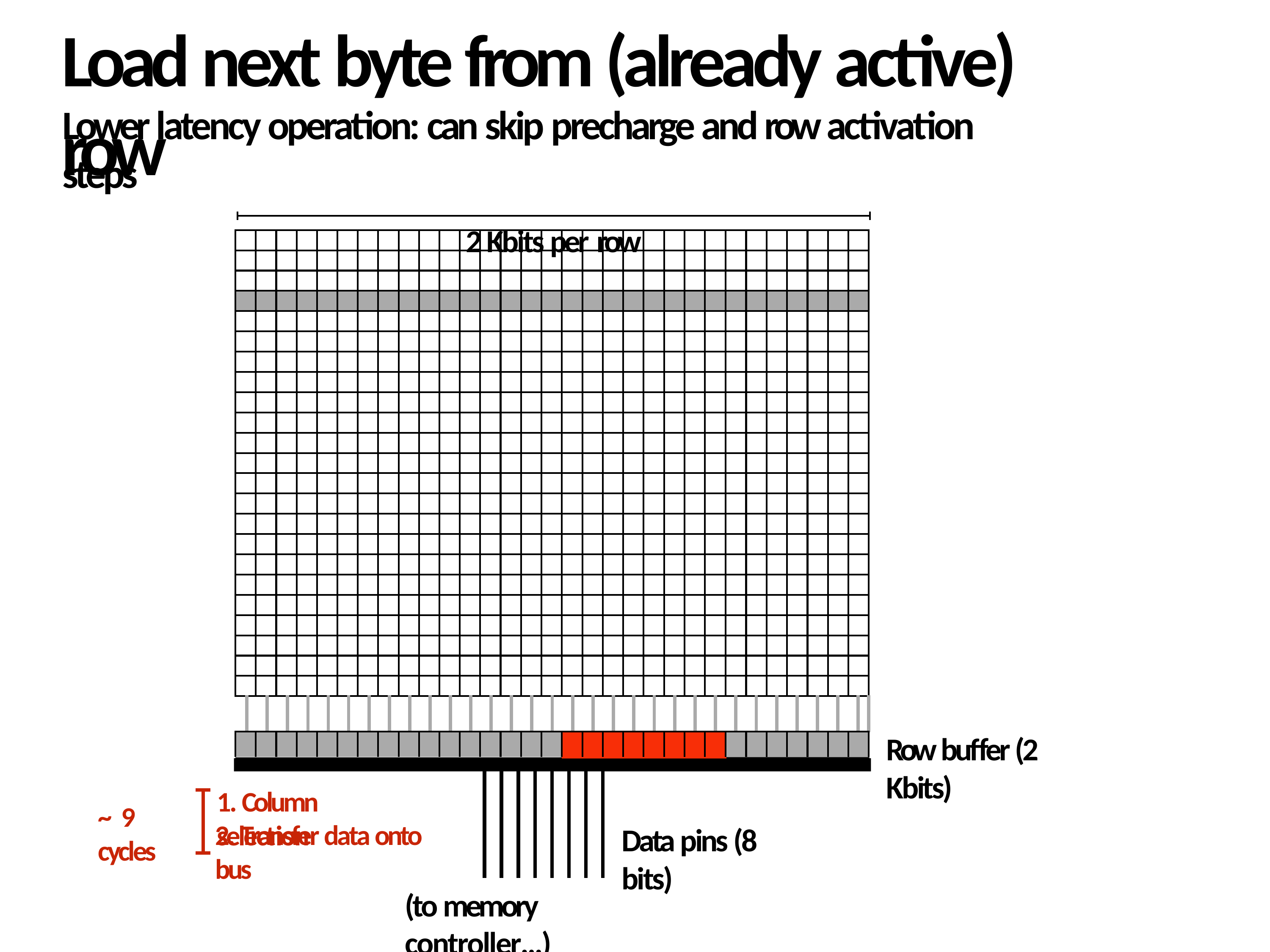

# Load next byte from (already active) row
Lower latency operation: can skip precharge and row activation steps
2 Kbits per row

|  |  |  |  |  |  |  |  |  |  |  |  |  |  |  |  |  |  |  |  |  |  |  |  |  |  |  |  |  |  |  |  |  |  |  |  |  |  |  |  |  |  |  |  |  |  |  |  |  |  |  |  |  |  |  |  |  |  |  |  |  |  |
| --- | --- | --- | --- | --- | --- | --- | --- | --- | --- | --- | --- | --- | --- | --- | --- | --- | --- | --- | --- | --- | --- | --- | --- | --- | --- | --- | --- | --- | --- | --- | --- | --- | --- | --- | --- | --- | --- | --- | --- | --- | --- | --- | --- | --- | --- | --- | --- | --- | --- | --- | --- | --- | --- | --- | --- | --- | --- | --- | --- | --- | --- |
|  |  |  |  |  |  |  |  |  |  |  |  |  |  |  |  |  |  |  |  |  |  |  |  |  |  |  |  |  |  |  |  |  |  |  |  |  |  |  |  |  |  |  |  |  |  |  |  |  |  |  |  |  |  |  |  |  |  |  |  |  |  |
|  |  |  |  |  |  |  |  |  |  |  |  |  |  |  |  |  |  |  |  |  |  |  |  |  |  |  |  |  |  |  |  |  |  |  |  |  |  |  |  |  |  |  |  |  |  |  |  |  |  |  |  |  |  |  |  |  |  |  |  |  |  |
|  |  |  |  |  |  |  |  |  |  |  |  |  |  |  |  |  |  |  |  |  |  |  |  |  |  |  |  |  |  |  |  |  |  |  |  |  |  |  |  |  |  |  |  |  |  |  |  |  |  |  |  |  |  |  |  |  |  |  |  |  |  |
|  |  |  |  |  |  |  |  |  |  |  |  |  |  |  |  |  |  |  |  |  |  |  |  |  |  |  |  |  |  |  |  |  |  |  |  |  |  |  |  |  |  |  |  |  |  |  |  |  |  |  |  |  |  |  |  |  |  |  |  |  |  |
|  |  |  |  |  |  |  |  |  |  |  |  |  |  |  |  |  |  |  |  |  |  |  |  |  |  |  |  |  |  |  |  |  |  |  |  |  |  |  |  |  |  |  |  |  |  |  |  |  |  |  |  |  |  |  |  |  |  |  |  |  |  |
|  |  |  |  |  |  |  |  |  |  |  |  |  |  |  |  |  |  |  |  |  |  |  |  |  |  |  |  |  |  |  |  |  |  |  |  |  |  |  |  |  |  |  |  |  |  |  |  |  |  |  |  |  |  |  |  |  |  |  |  |  |  |
|  |  |  |  |  |  |  |  |  |  |  |  |  |  |  |  |  |  |  |  |  |  |  |  |  |  |  |  |  |  |  |  |  |  |  |  |  |  |  |  |  |  |  |  |  |  |  |  |  |  |  |  |  |  |  |  |  |  |  |  |  |  |
|  |  |  |  |  |  |  |  |  |  |  |  |  |  |  |  |  |  |  |  |  |  |  |  |  |  |  |  |  |  |  |  |  |  |  |  |  |  |  |  |  |  |  |  |  |  |  |  |  |  |  |  |  |  |  |  |  |  |  |  |  |  |
|  |  |  |  |  |  |  |  |  |  |  |  |  |  |  |  |  |  |  |  |  |  |  |  |  |  |  |  |  |  |  |  |  |  |  |  |  |  |  |  |  |  |  |  |  |  |  |  |  |  |  |  |  |  |  |  |  |  |  |  |  |  |
|  |  |  |  |  |  |  |  |  |  |  |  |  |  |  |  |  |  |  |  |  |  |  |  |  |  |  |  |  |  |  |  |  |  |  |  |  |  |  |  |  |  |  |  |  |  |  |  |  |  |  |  |  |  |  |  |  |  |  |  |  |  |
|  |  |  |  |  |  |  |  |  |  |  |  |  |  |  |  |  |  |  |  |  |  |  |  |  |  |  |  |  |  |  |  |  |  |  |  |  |  |  |  |  |  |  |  |  |  |  |  |  |  |  |  |  |  |  |  |  |  |  |  |  |  |
|  |  |  |  |  |  |  |  |  |  |  |  |  |  |  |  |  |  |  |  |  |  |  |  |  |  |  |  |  |  |  |  |  |  |  |  |  |  |  |  |  |  |  |  |  |  |  |  |  |  |  |  |  |  |  |  |  |  |  |  |  |  |
|  |  |  |  |  |  |  |  |  |  |  |  |  |  |  |  |  |  |  |  |  |  |  |  |  |  |  |  |  |  |  |  |  |  |  |  |  |  |  |  |  |  |  |  |  |  |  |  |  |  |  |  |  |  |  |  |  |  |  |  |  |  |
|  |  |  |  |  |  |  |  |  |  |  |  |  |  |  |  |  |  |  |  |  |  |  |  |  |  |  |  |  |  |  |  |  |  |  |  |  |  |  |  |  |  |  |  |  |  |  |  |  |  |  |  |  |  |  |  |  |  |  |  |  |  |
|  |  |  |  |  |  |  |  |  |  |  |  |  |  |  |  |  |  |  |  |  |  |  |  |  |  |  |  |  |  |  |  |  |  |  |  |  |  |  |  |  |  |  |  |  |  |  |  |  |  |  |  |  |  |  |  |  |  |  |  |  |  |
|  |  |  |  |  |  |  |  |  |  |  |  |  |  |  |  |  |  |  |  |  |  |  |  |  |  |  |  |  |  |  |  |  |  |  |  |  |  |  |  |  |  |  |  |  |  |  |  |  |  |  |  |  |  |  |  |  |  |  |  |  |  |
|  |  |  |  |  |  |  |  |  |  |  |  |  |  |  |  |  |  |  |  |  |  |  |  |  |  |  |  |  |  |  |  |  |  |  |  |  |  |  |  |  |  |  |  |  |  |  |  |  |  |  |  |  |  |  |  |  |  |  |  |  |  |
|  |  |  |  |  |  |  |  |  |  |  |  |  |  |  |  |  |  |  |  |  |  |  |  |  |  |  |  |  |  |  |  |  |  |  |  |  |  |  |  |  |  |  |  |  |  |  |  |  |  |  |  |  |  |  |  |  |  |  |  |  |  |
|  |  |  |  |  |  |  |  |  |  |  |  |  |  |  |  |  |  |  |  |  |  |  |  |  |  |  |  |  |  |  |  |  |  |  |  |  |  |  |  |  |  |  |  |  |  |  |  |  |  |  |  |  |  |  |  |  |  |  |  |  |  |
|  |  |  |  |  |  |  |  |  |  |  |  |  |  |  |  |  |  |  |  |  |  |  |  |  |  |  |  |  |  |  |  |  |  |  |  |  |  |  |  |  |  |  |  |  |  |  |  |  |  |  |  |  |  |  |  |  |  |  |  |  |  |
|  |  |  |  |  |  |  |  |  |  |  |  |  |  |  |  |  |  |  |  |  |  |  |  |  |  |  |  |  |  |  |  |  |  |  |  |  |  |  |  |  |  |  |  |  |  |  |  |  |  |  |  |  |  |  |  |  |  |  |  |  |  |
|  |  |  |  |  |  |  |  |  |  |  |  |  |  |  |  |  |  |  |  |  |  |  |  |  |  |  |  |  |  |  |  |  |  |  |  |  |  |  |  |  |  |  |  |  |  |  |  |  |  |  |  |  |  |  |  |  |  |  |  |  |  |
|  |  |  |  |  |  |  |  |  |  |  |  |  |  |  |  |  |  |  |  |  |  |  |  |  |  |  |  |  |  |  |  |  |  |  |  |  |  |  |  |  |  |  |  |  |  |  |  |  |  |  |  |  |  |  |  |  |  |  |  |  |  |
|  |  |  |  |  |  |  |  |  |  |  |  |  |  |  |  |  |  |  |  |  |  |  |  |  |  |  |  |  |  |  |  |  |  |  |  |  |  |  |  |  |  |  |  |  |  |  |  |  |  |  |  |  |  |  |  |  |  |  |  |  |  |
Row buﬀer (2 Kbits)

1. Column selection

~ 9 cycles
2. Transfer data onto bus
Data pins (8 bits)

62
(to memory controller…)